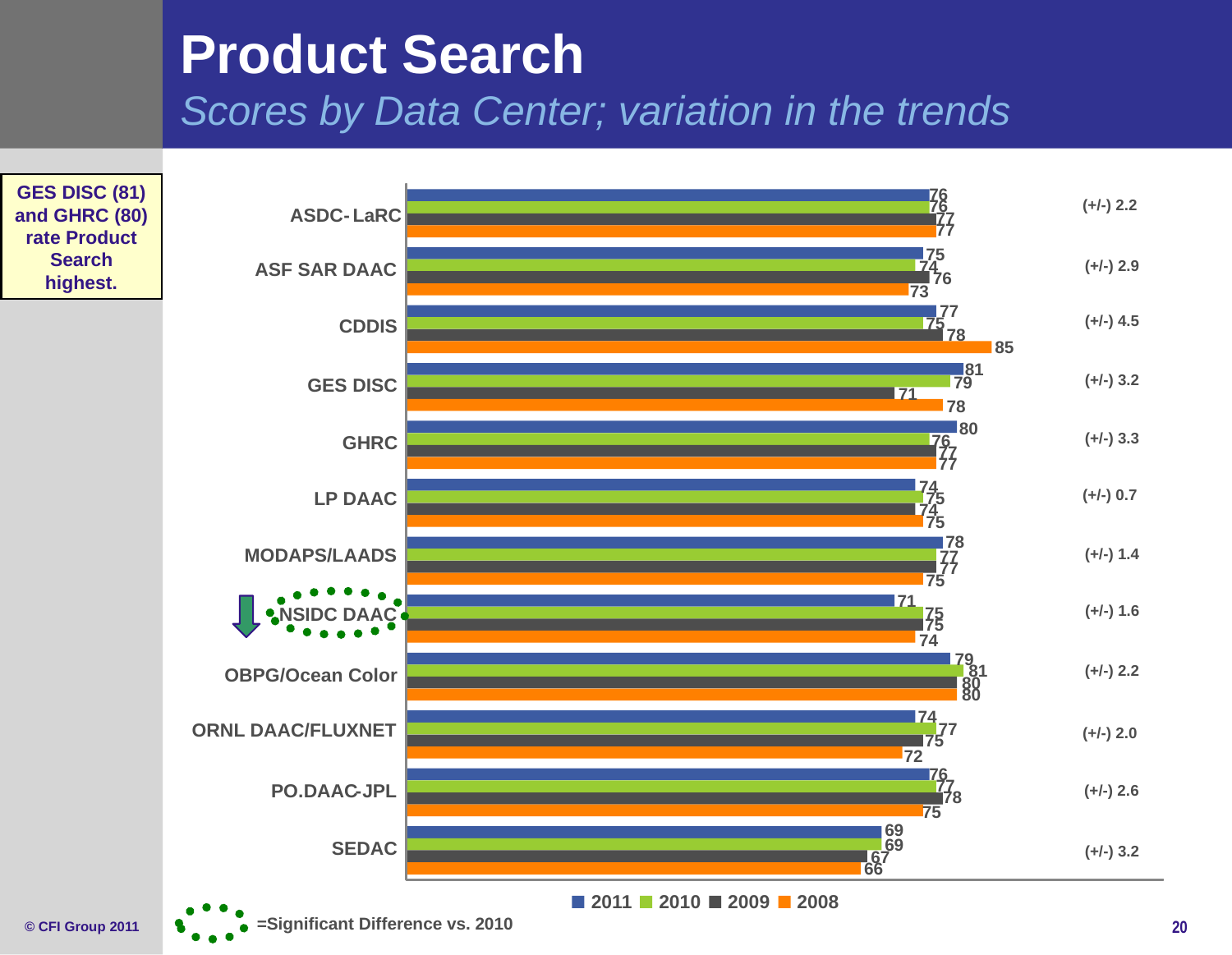

# Product Search Scores by Data Center; variation in the trends
GES DISC (81) and GHRC (80) rate Product Search highest.
76

76
(+/-) 2.2

ASDC
-
LaRC
77

77

75

74
(+/-) 2.9
ASF SAR DAAC

76

73

77

(+/-) 4.5
75
CDDIS

78

85

81

(+/-) 3.2
79
GES DISC

71

78

80

(+/-) 3.3
76
GHRC

77

77

74

(+/-) 0.7
LP DAAC
75

74

75

78

MODAPS/LAADS
(+/-) 1.4
77

77

75

71

(+/-) 1.6
75
NSIDC DAAC

75

74

79

81
(+/-) 2.2
OBPG/Ocean Color

80

80

74

77
ORNL DAAC/FLUXNET

(+/-) 2.0
75

72

76

77
PO.DAAC
-
JPL

(+/-) 2.6
78

75

69

69
SEDAC

(+/-) 3.2
67

66

2011
2010
2009
2008

=Significant Difference vs. 2010